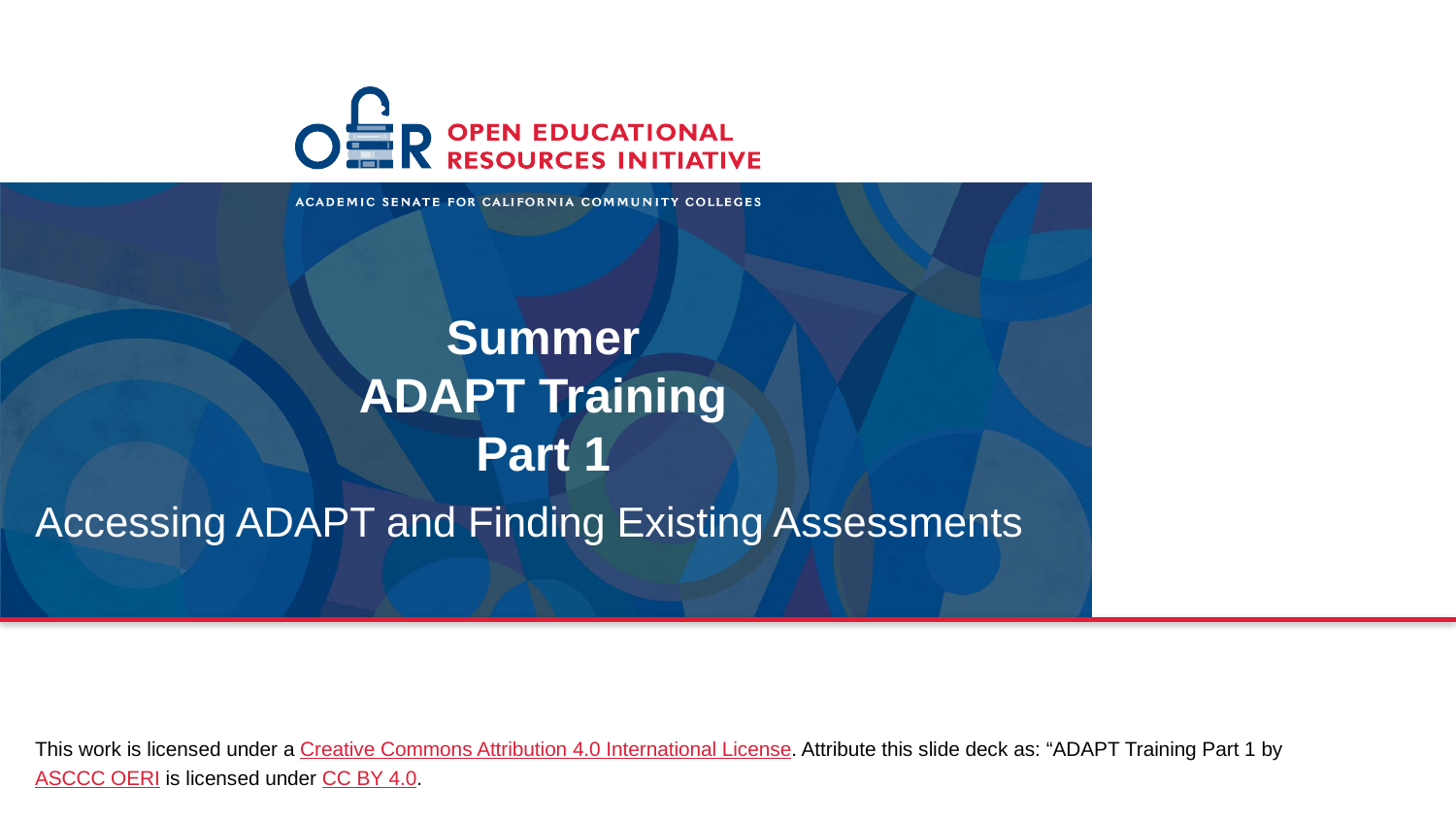

# Summer
ADAPT Training
Part 1
Accessing ADAPT and Finding Existing Assessments
This work is licensed under a Creative Commons Attribution 4.0 International License. Attribute this slide deck as: “ADAPT Training Part 1 by ASCCC OERI is licensed under CC BY 4.0.